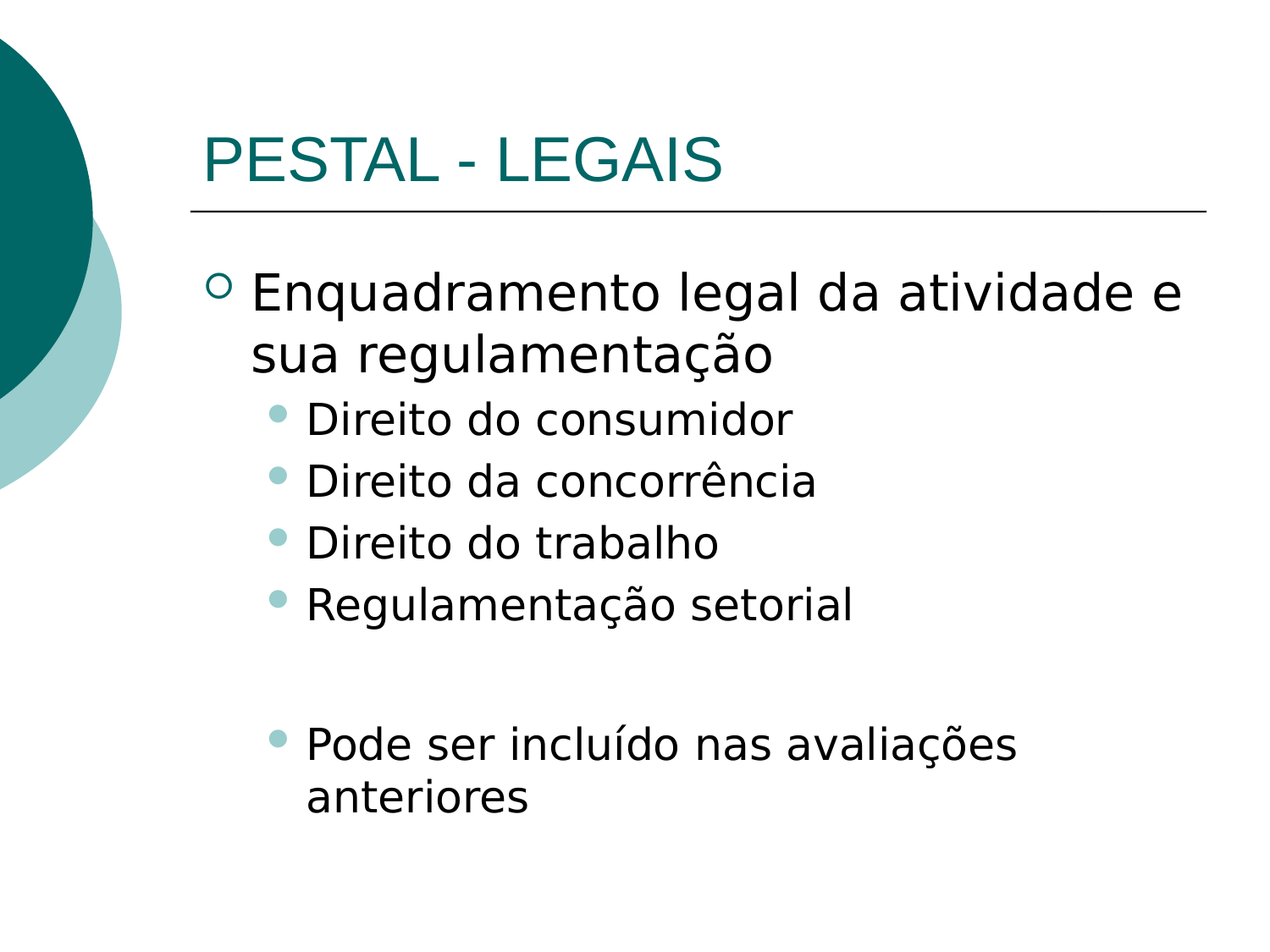

# PESTAL - LEGAIS
Enquadramento legal da atividade e sua regulamentação
Direito do consumidor
Direito da concorrência
Direito do trabalho
Regulamentação setorial

Pode ser incluído nas avaliações anteriores